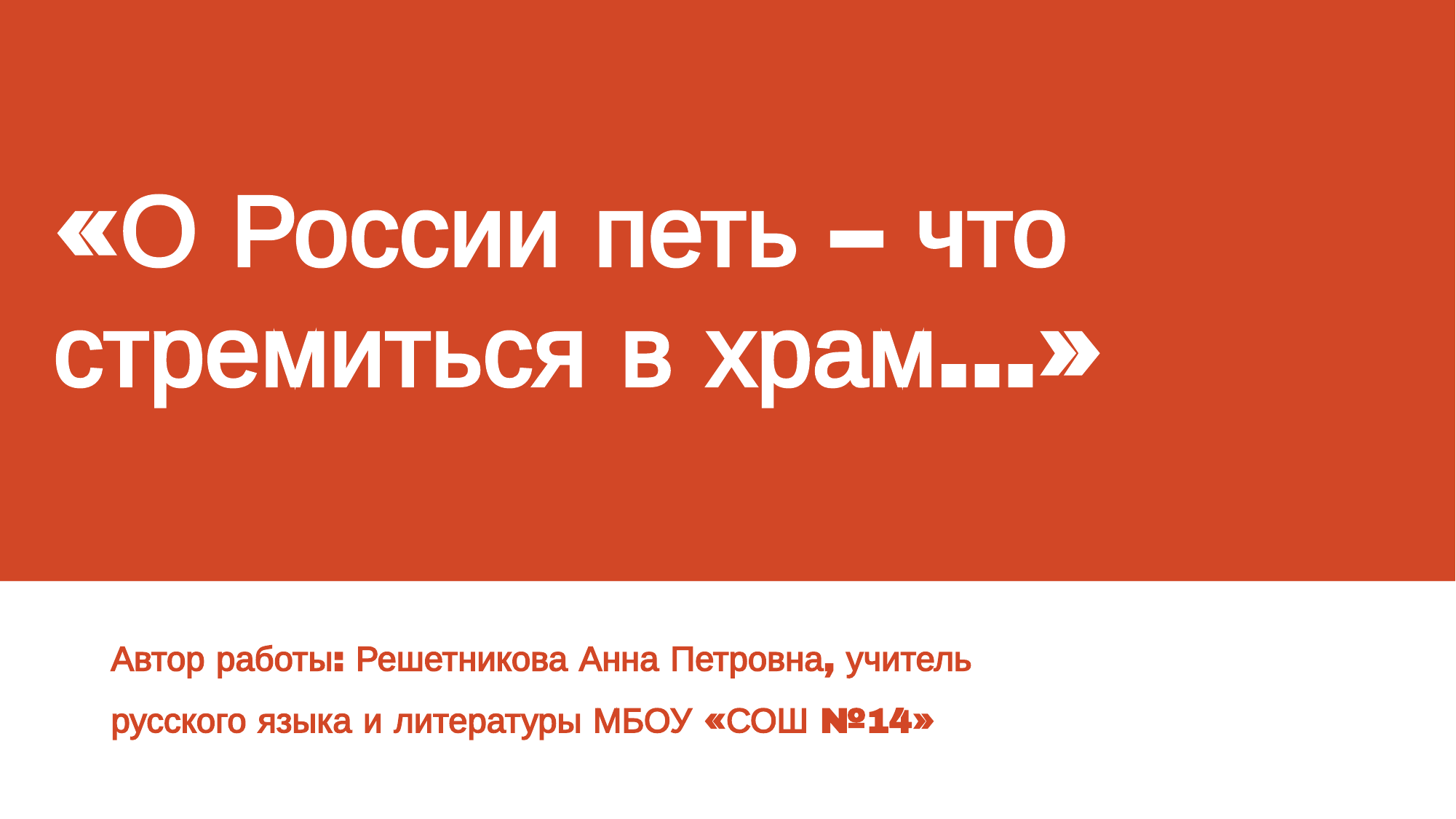

# «О России петь – что стремиться в храм…»
Автор работы: Решетникова Анна Петровна, учитель русского языка и литературы МБОУ «СОШ №14»